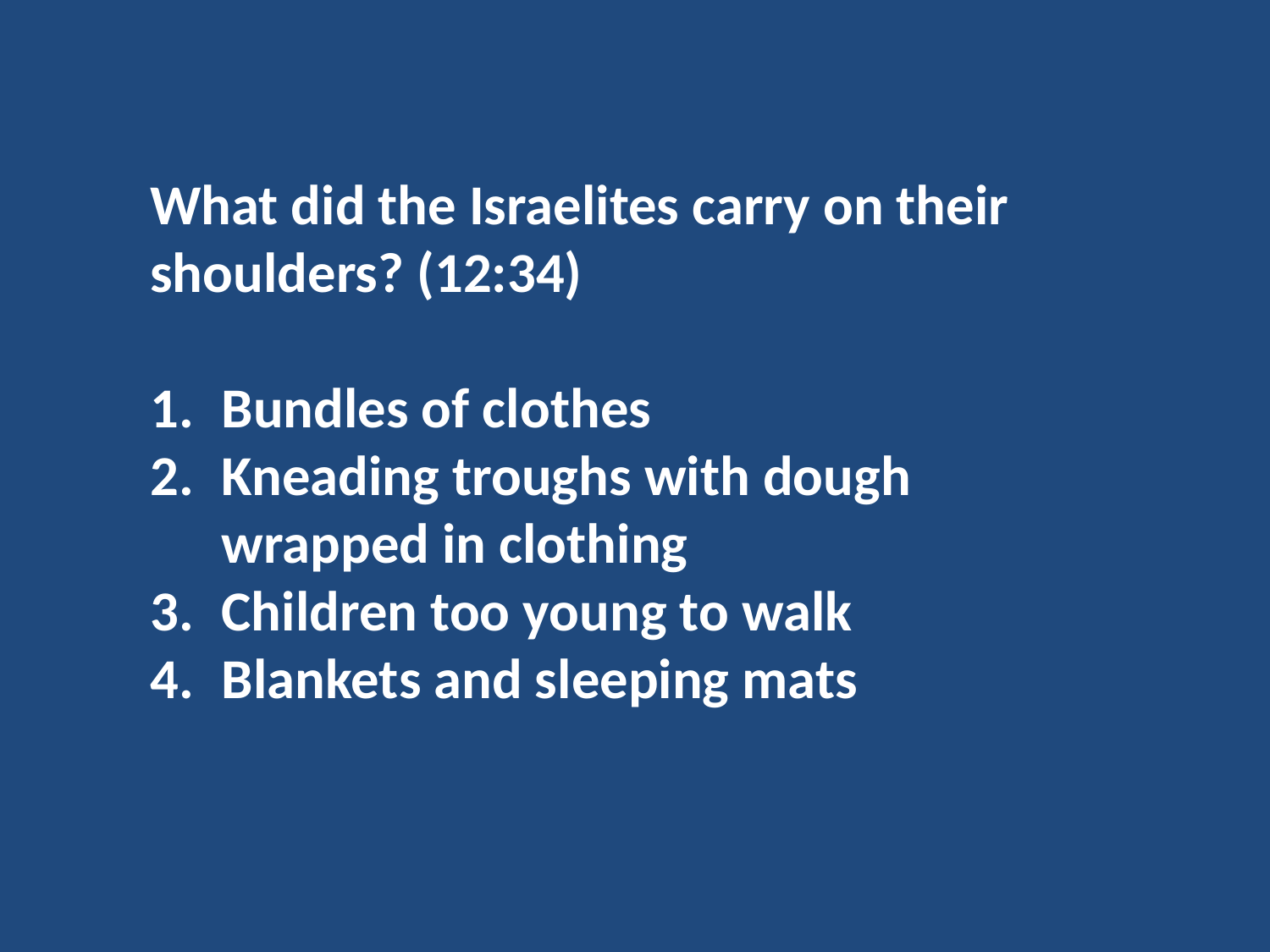

What did the Israelites carry on their shoulders? (12:34)

Bundles of clothes
Kneading troughs with dough wrapped in clothing
Children too young to walk
Blankets and sleeping mats